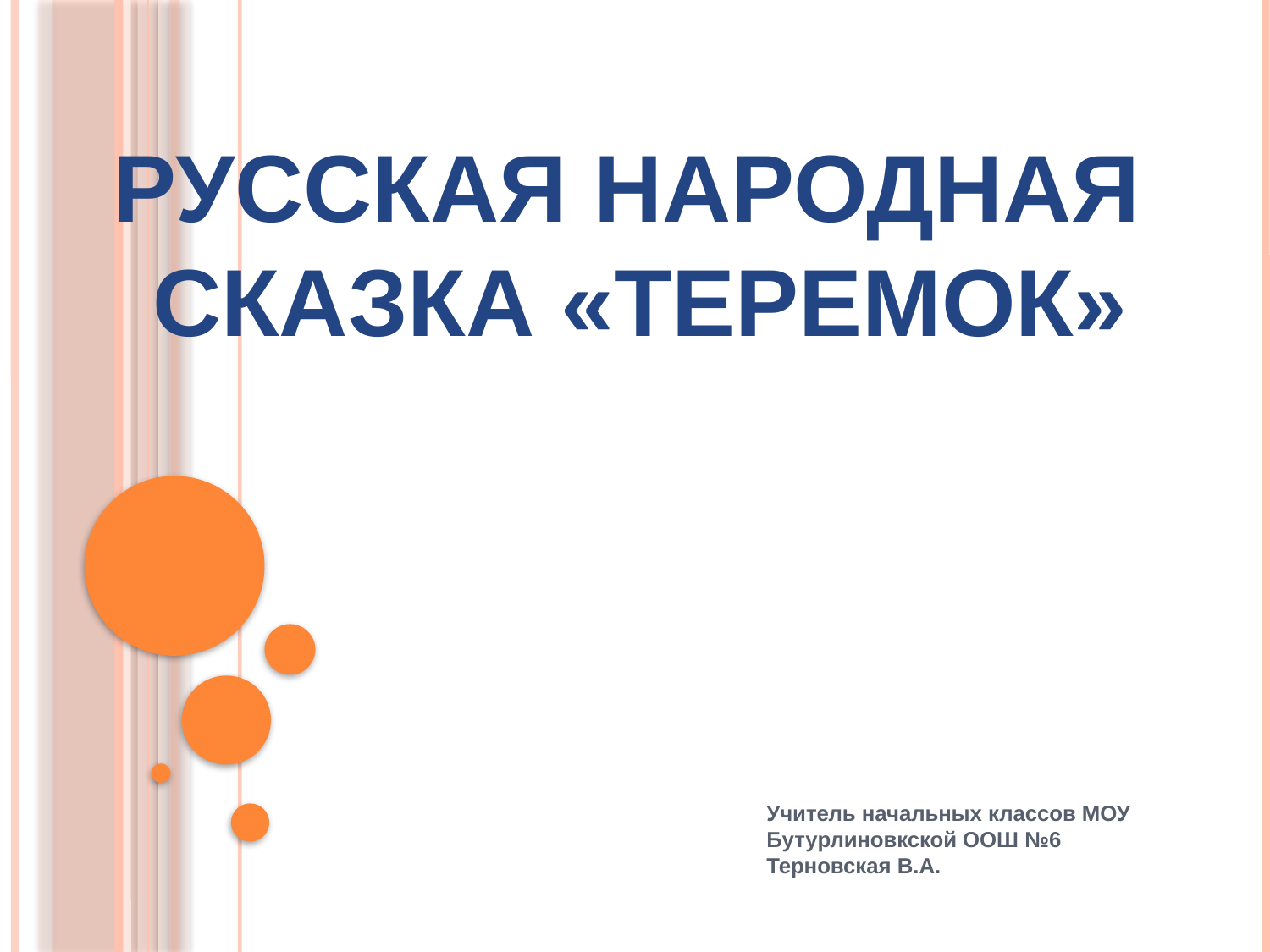

# Русская народная  сказка «Теремок»
Учитель начальных классов МОУ Бутурлиновкской ООШ №6 Терновская В.А.